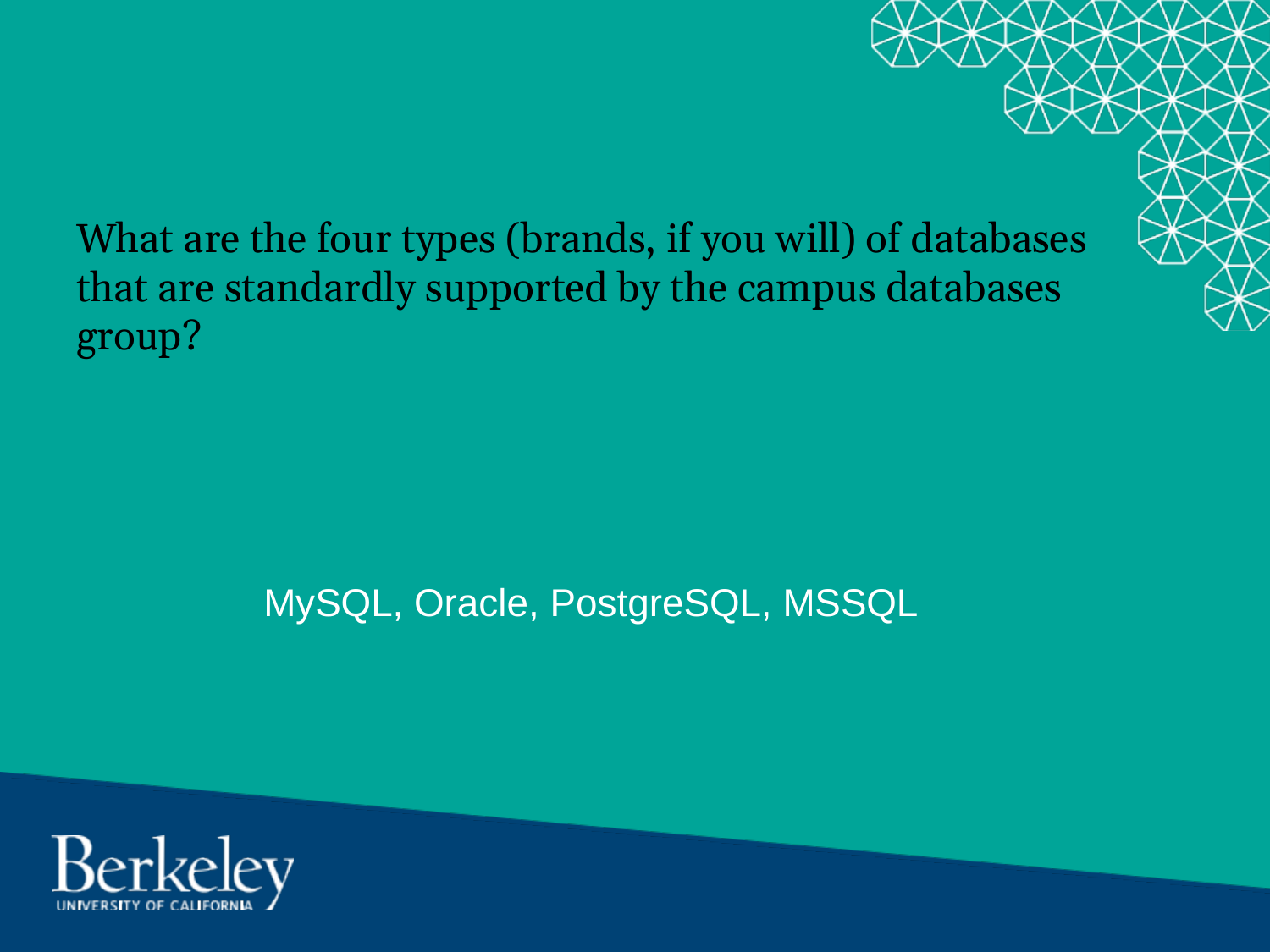

# What are the four types (brands, if you will) of databases that are standardly supported by the campus databases group?
MySQL, Oracle, PostgreSQL, MSSQL